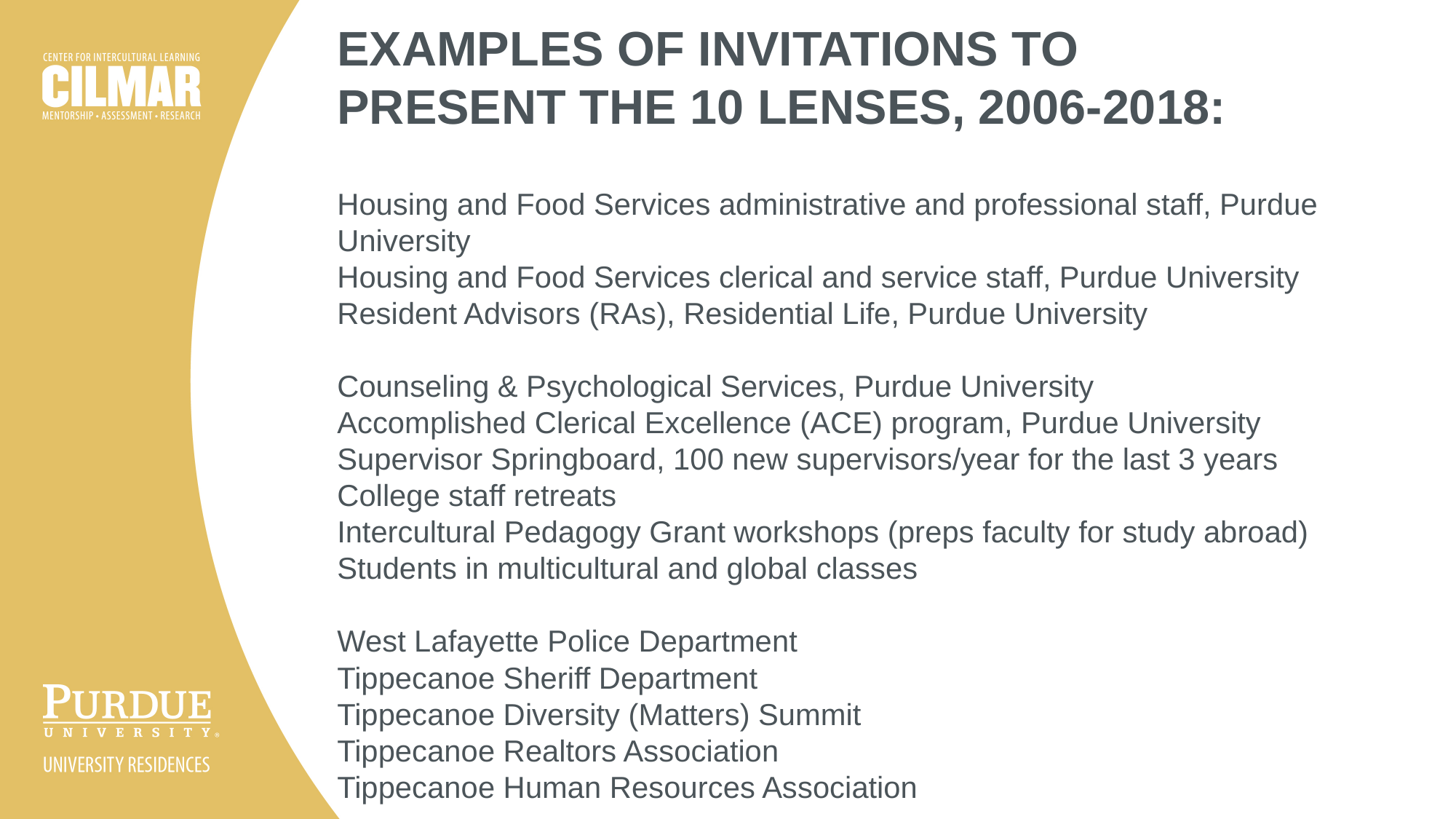

EXAMPLES OF INVITATIONS TO
PRESENT THE 10 LENSES, 2006-2018:

Housing and Food Services administrative and professional staff, Purdue University
Housing and Food Services clerical and service staff, Purdue University
Resident Advisors (RAs), Residential Life, Purdue University

Counseling & Psychological Services, Purdue University
Accomplished Clerical Excellence (ACE) program, Purdue University
Supervisor Springboard, 100 new supervisors/year for the last 3 years
College staff retreats
Intercultural Pedagogy Grant workshops (preps faculty for study abroad)
Students in multicultural and global classes

West Lafayette Police Department
Tippecanoe Sheriff Department
Tippecanoe Diversity (Matters) Summit
Tippecanoe Realtors Association
Tippecanoe Human Resources Association

TRANSITION SLIDE
(NEW ACTIVITY, DIRECTION, ETC.)
CHOOSE COLOR FOR SOLID BACKGROUND